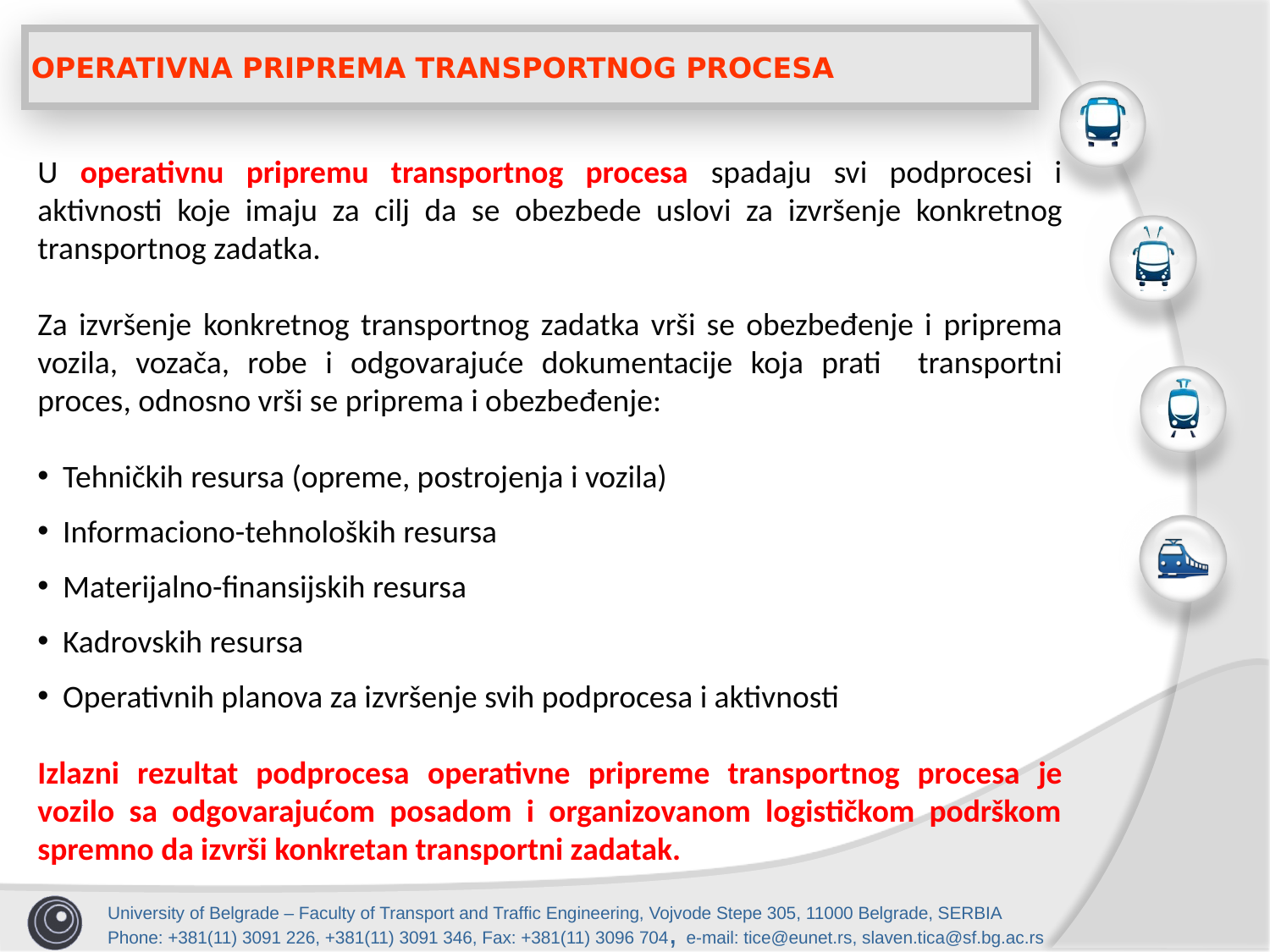

OPERATIVNA PRIPREMA TRANSPORTNOG PROCESA
U operativnu pripremu transportnog procesa spadaju svi podprocesi i aktivnosti koje imaju za cilj da se obezbede uslovi za izvršenje konkretnog transportnog zadatka.

Za izvršenje konkretnog transportnog zadatka vrši se obezbeđenje i priprema vozila, vozača, robe i odgovarajuće dokumentacije koja prati  transportni proces, odnosno vrši se priprema i obezbeđenje:

Tehničkih resursa (opreme, postrojenja i vozila)

Informaciono-tehnoloških resursa

Materijalno-finansijskih resursa

Kadrovskih resursa

Operativnih planova za izvršenje svih podprocesa i aktivnosti

Izlazni rezultat podprocesa operativne pripreme transportnog procesa je vozilo sa odgovarajućom posadom i organizovanom logističkom podrškom spremno da izvrši konkretan transportni zadatak.